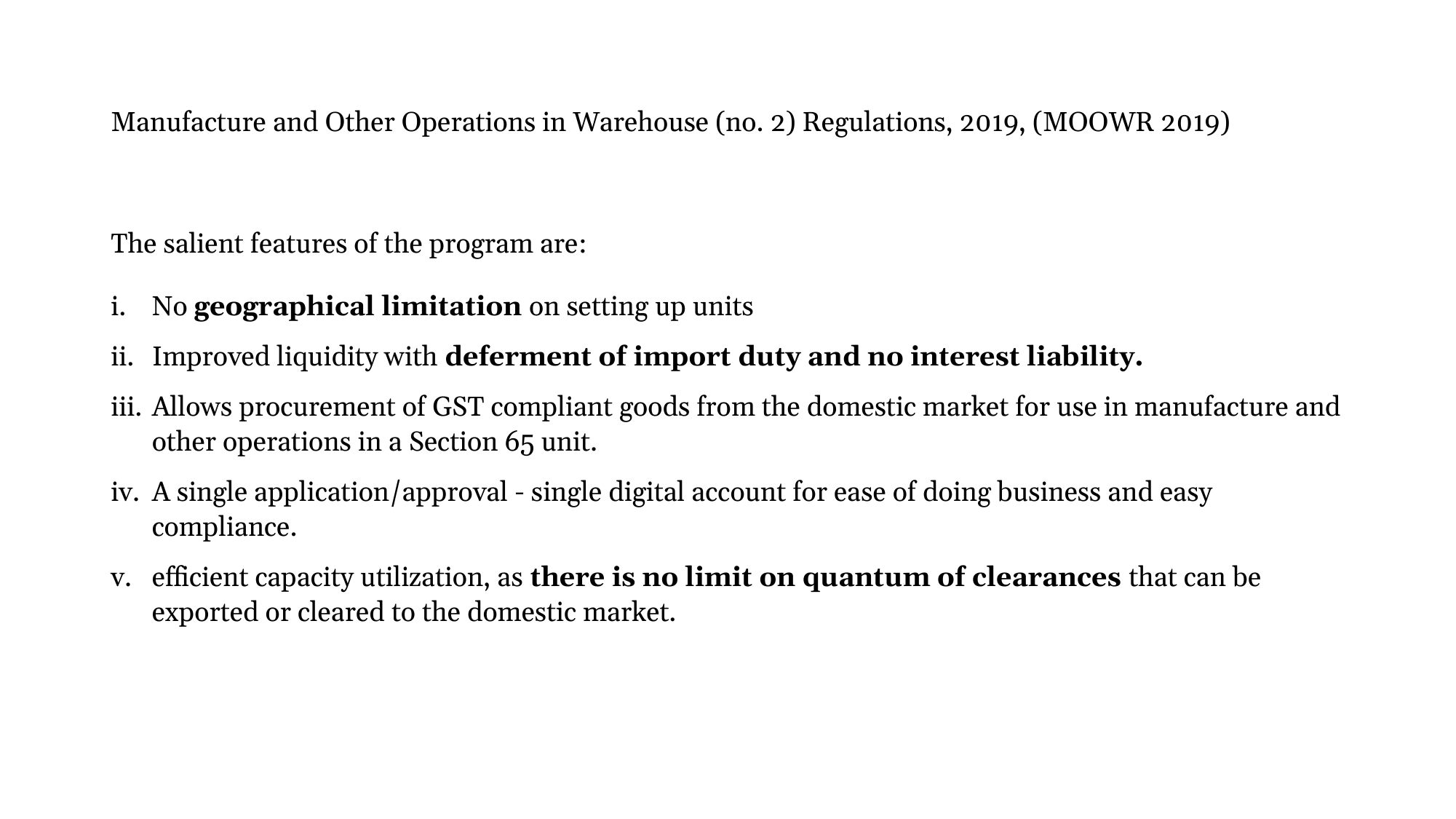

# Manufacture and Other Operations in Warehouse (no. 2) Regulations, 2019, (MOOWR 2019)
The salient features of the program are:
No geographical limitation on setting up units
Improved liquidity with deferment of import duty and no interest liability.
Allows procurement of GST compliant goods from the domestic market for use in manufacture and other operations in a Section 65 unit.
A single application/approval - single digital account for ease of doing business and easy compliance.
efficient capacity utilization, as there is no limit on quantum of clearances that can be exported or cleared to the domestic market.